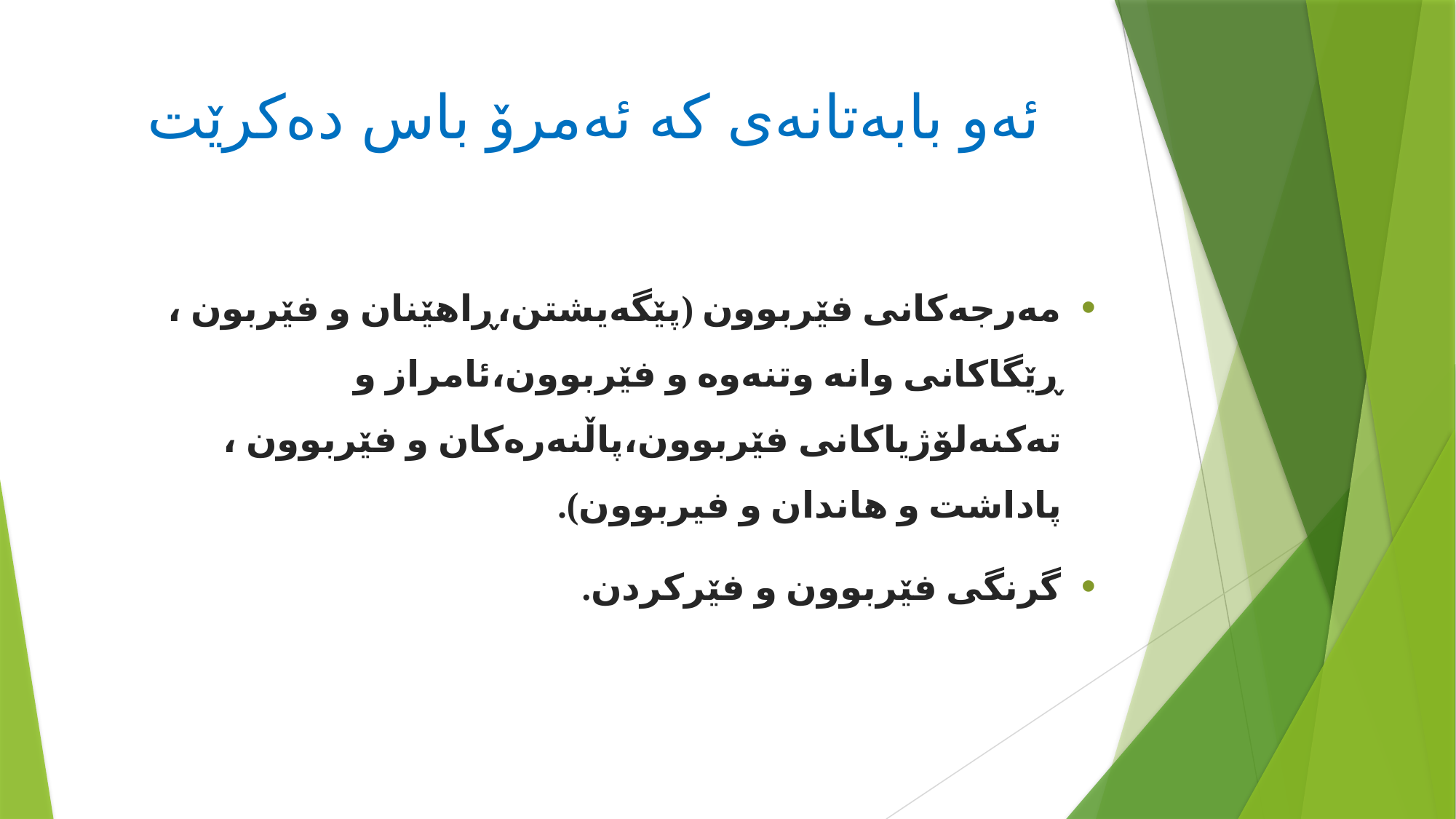

# ئەو بابەتانەی کە ئەمرۆ باس دەکرێت
مەرجەکانی فێربوون (پێگەیشتن،ڕاهێنان و فێربون ، ڕێگاکانی وانە وتنەوە و فێربوون،ئامراز و تەکنەلۆژیاکانی فێربوون،پاڵنەرەکان و فێربوون ، پاداشت و هاندان و فيربوون).
گرنگی فێربوون و فێرکردن.